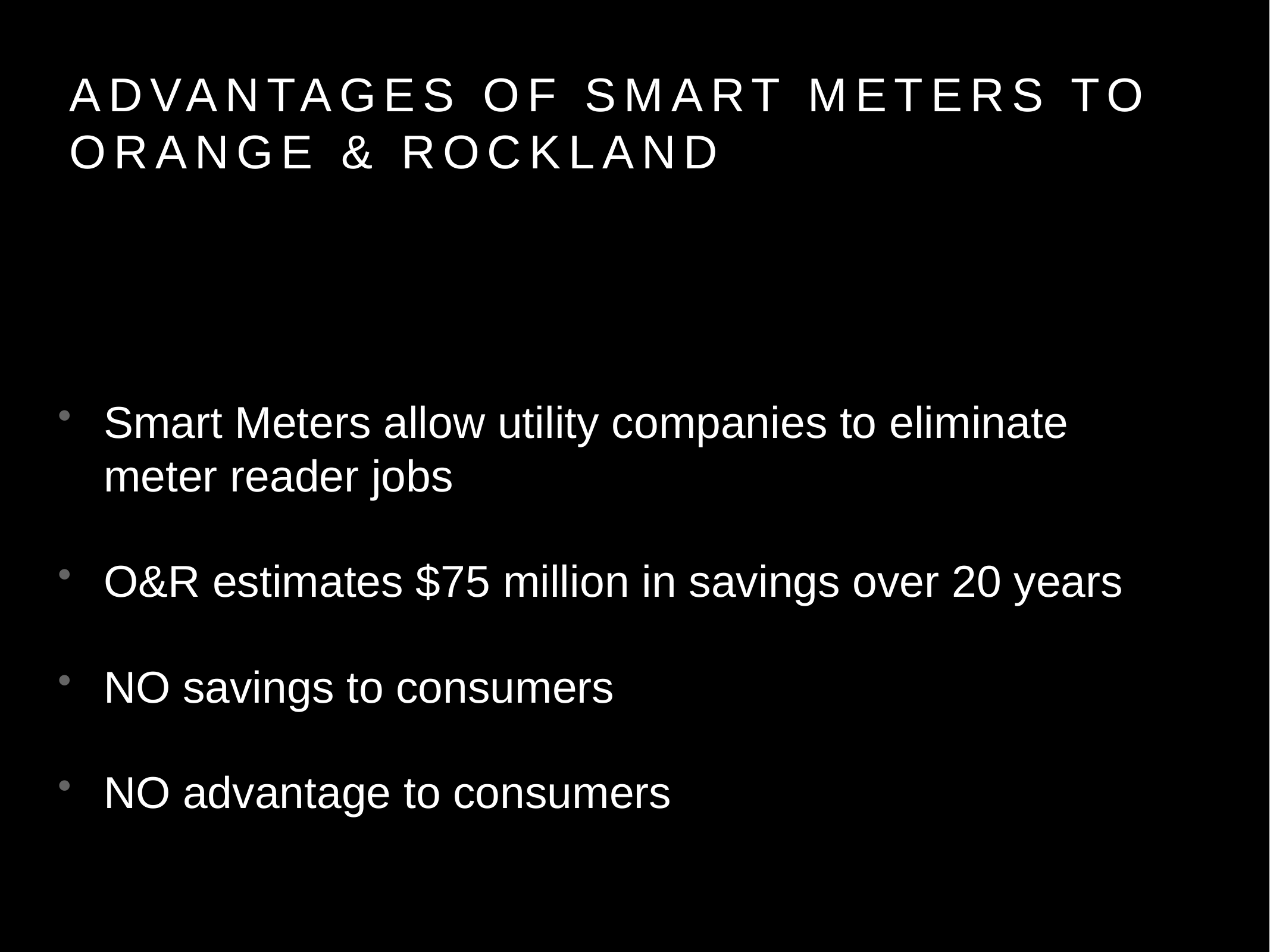

# Advantages of smart meters to Orange & Rockland
Smart Meters allow utility companies to eliminate  meter reader jobs
O&R estimates $75 million in savings over 20 years
NO savings to consumers
NO advantage to consumers